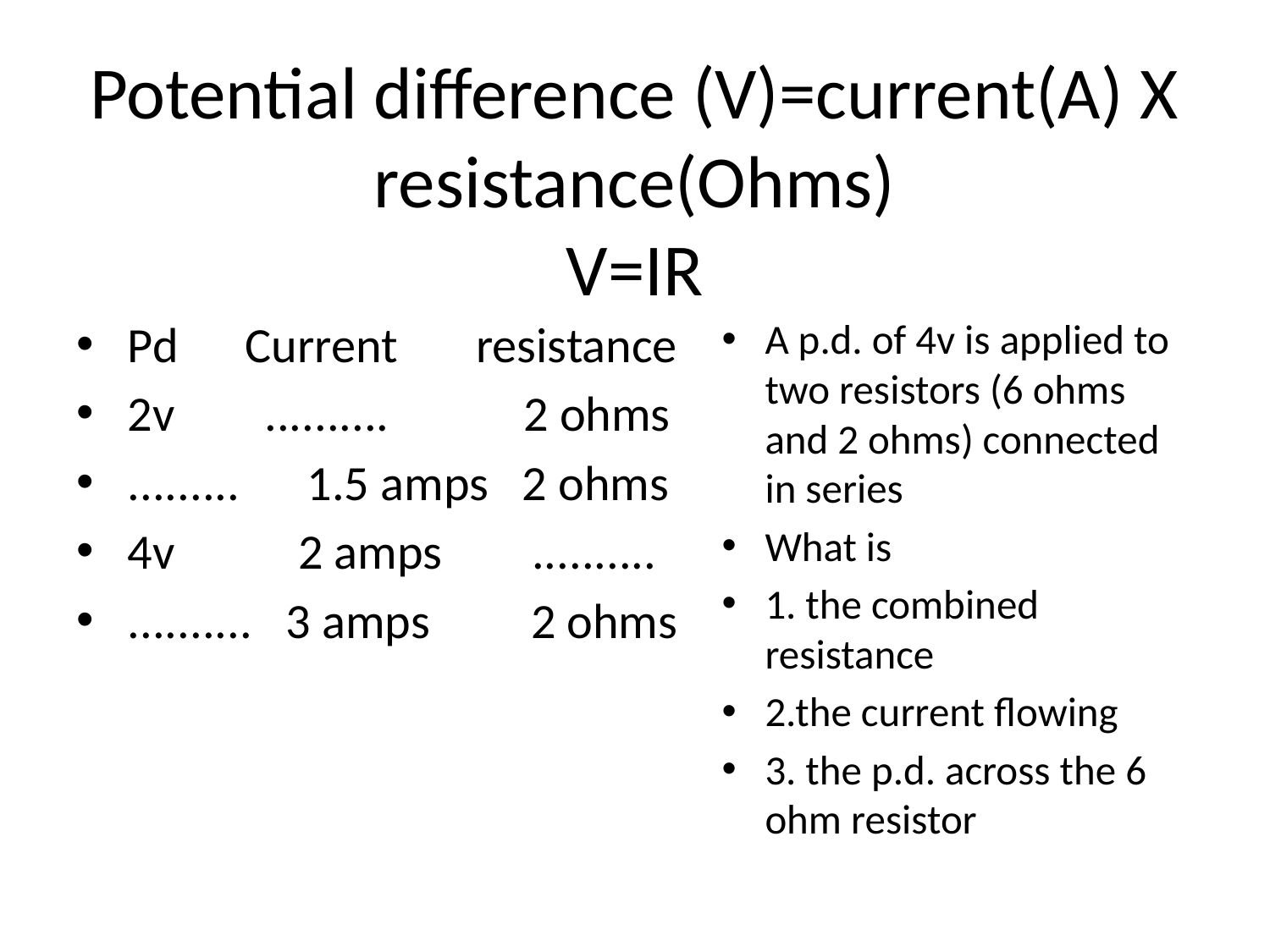

# Potential difference (V)=current(A) X resistance(Ohms) V=IR
Pd      Current       resistance
2v        ..........            2 ohms
.........      1.5 amps   2 ohms
4v           2 amps        ..........
..........   3 amps         2 ohms
A p.d. of 4v is applied to two resistors (6 ohms and 2 ohms) connected in series
What is
1. the combined resistance
2.the current flowing
3. the p.d. across the 6 ohm resistor